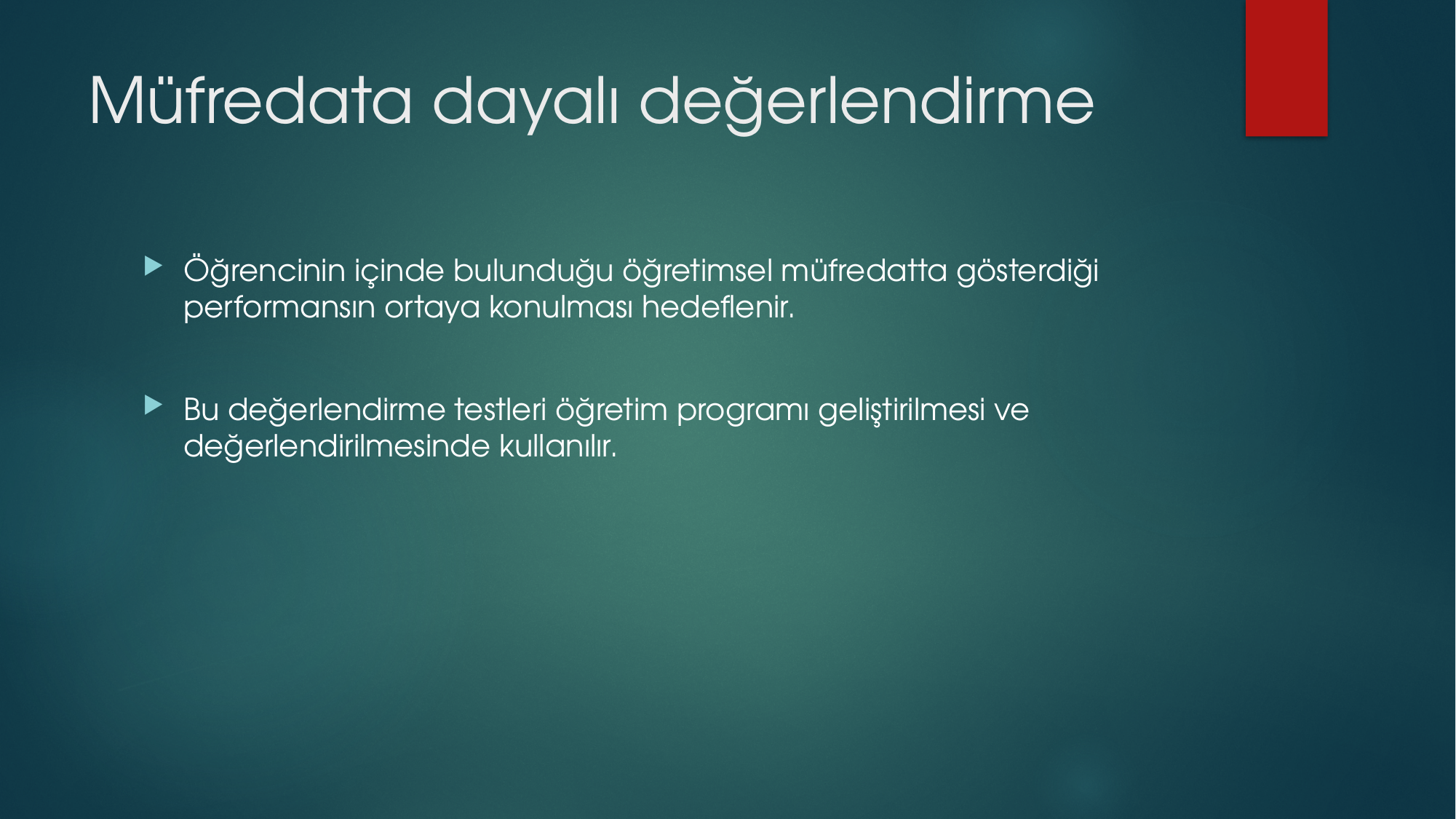

# Müfredata dayalı değerlendirme
Öğrencinin içinde bulunduğu öğretimsel müfredatta gösterdiği performansın ortaya konulması hedeflenir.

Bu değerlendirme testleri öğretim programı geliştirilmesi ve değerlendirilmesinde kullanılır.